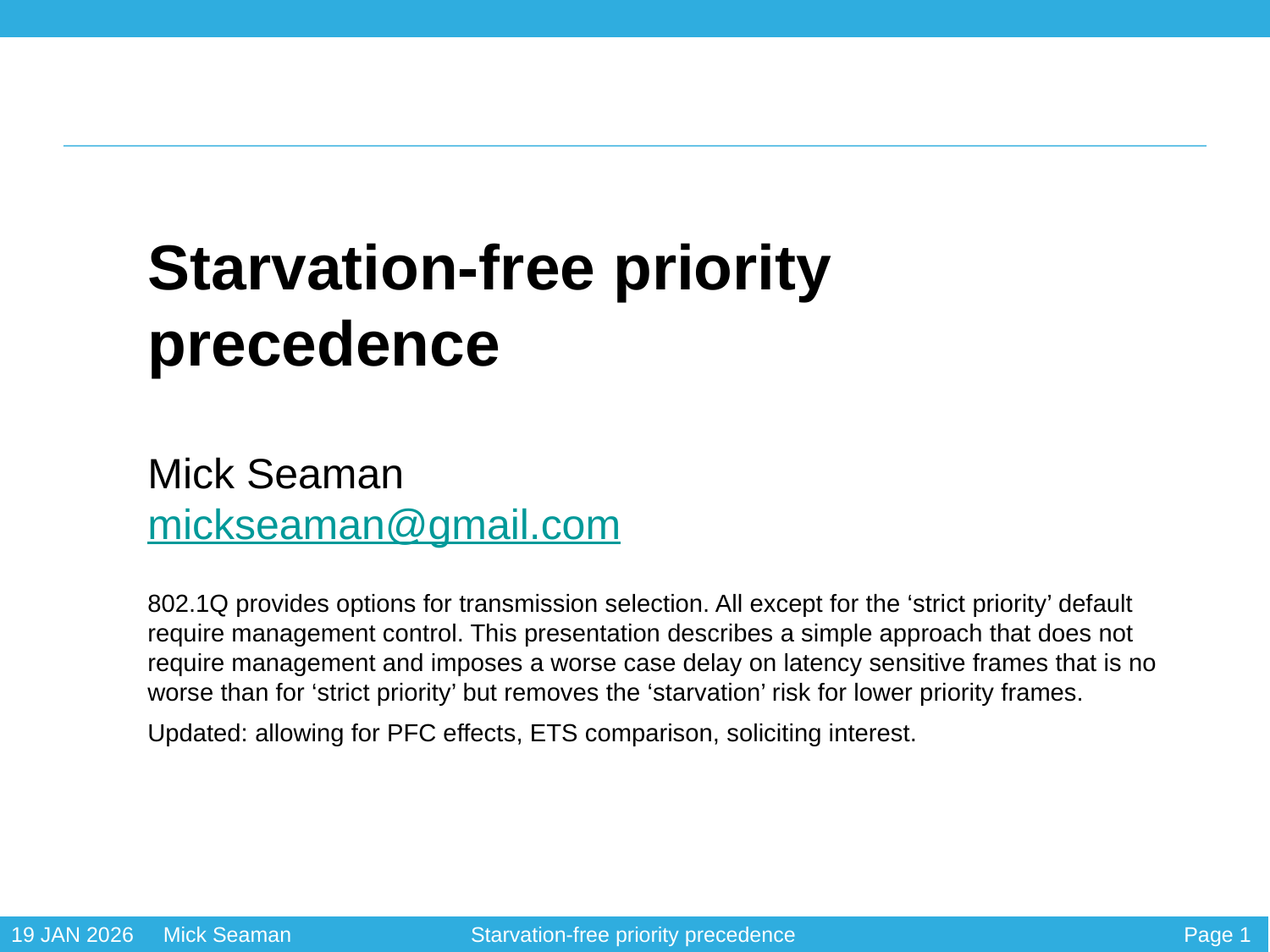

#

Starvation-free priority precedence
Mick Seaman
mickseaman@gmail.com

802.1Q provides options for transmission selection. All except for the ‘strict priority’ default require management control. This presentation describes a simple approach that does not require management and imposes a worse case delay on latency sensitive frames that is no worse than for ‘strict priority’ but removes the ‘starvation’ risk for lower priority frames.
Updated: allowing for PFC effects, ETS comparison, soliciting interest.